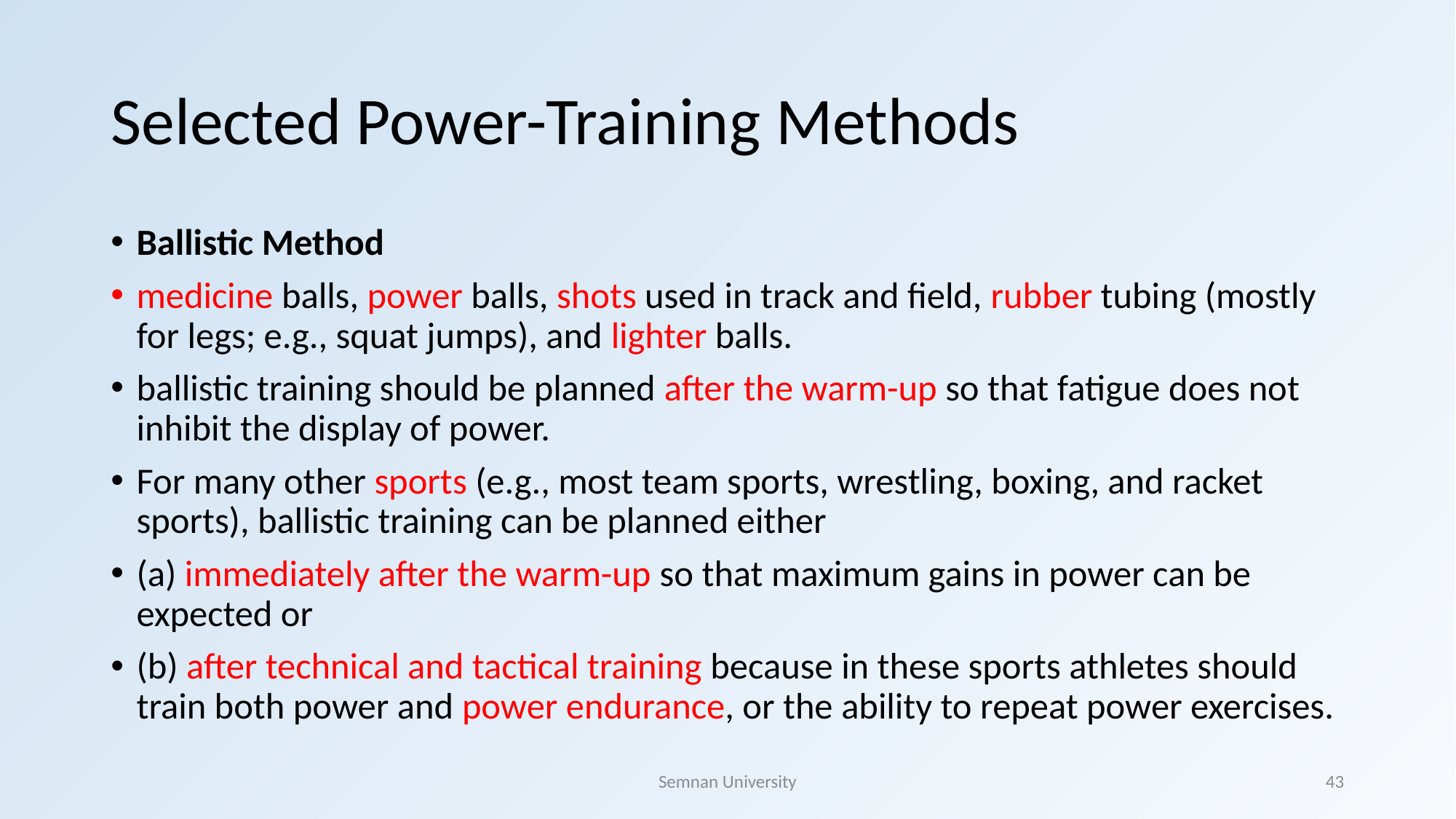

# Selected Power-Training Methods
Ballistic Method
medicine balls, power balls, shots used in track and field, rubber tubing (mostly for legs; e.g., squat jumps), and lighter balls.
ballistic training should be planned after the warm-up so that fatigue does not inhibit the display of power.
For many other sports (e.g., most team sports, wrestling, boxing, and racket sports), ballistic training can be planned either
(a) immediately after the warm-up so that maximum gains in power can be expected or
(b) after technical and tactical training because in these sports athletes should train both power and power endurance, or the ability to repeat power exercises.
Semnan University
43